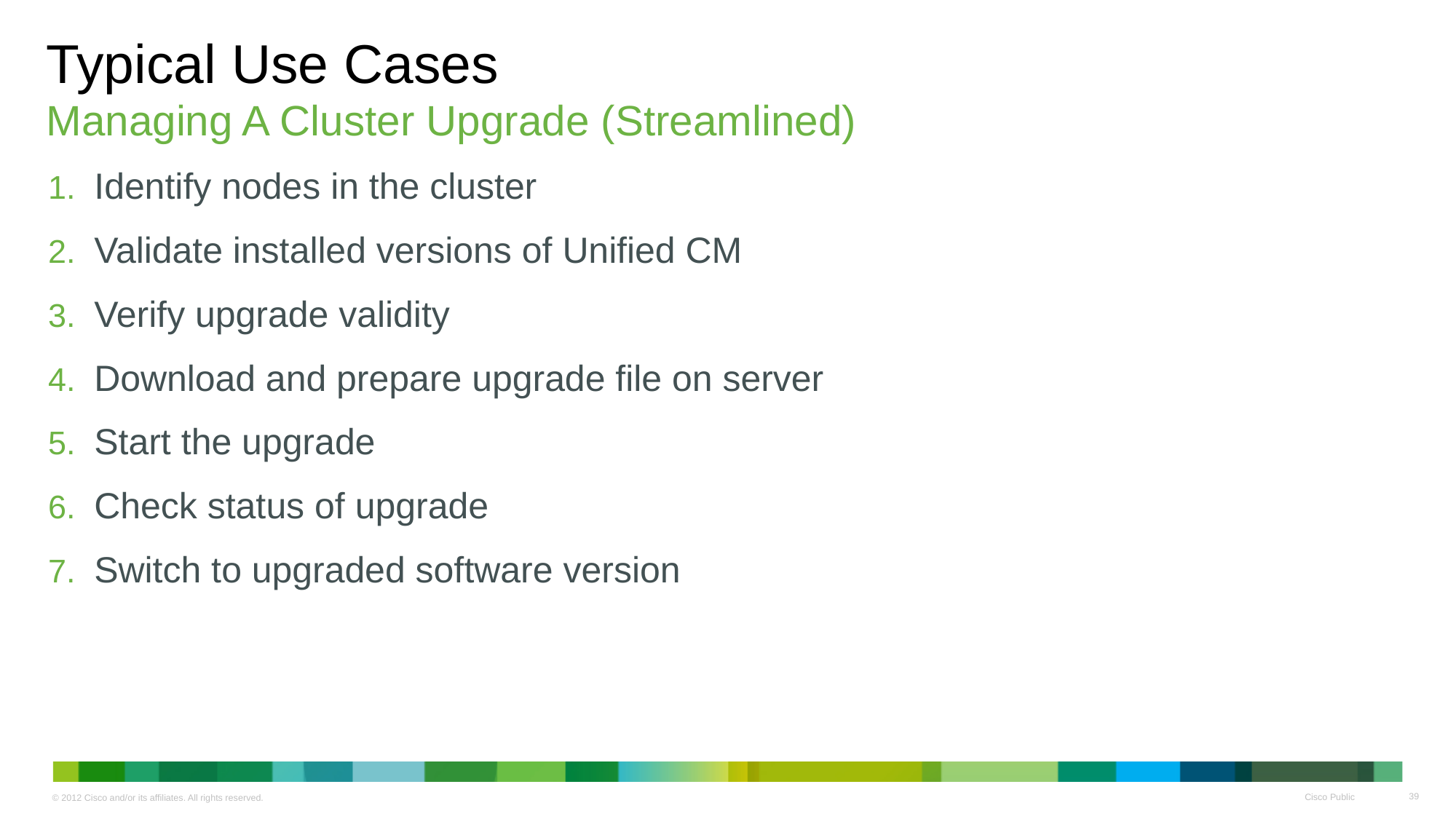

# Typical Use Cases Managing A Cluster Upgrade (Streamlined)
Identify nodes in the cluster
Validate installed versions of Unified CM
Verify upgrade validity
Download and prepare upgrade file on server
Start the upgrade
Check status of upgrade
Switch to upgraded software version